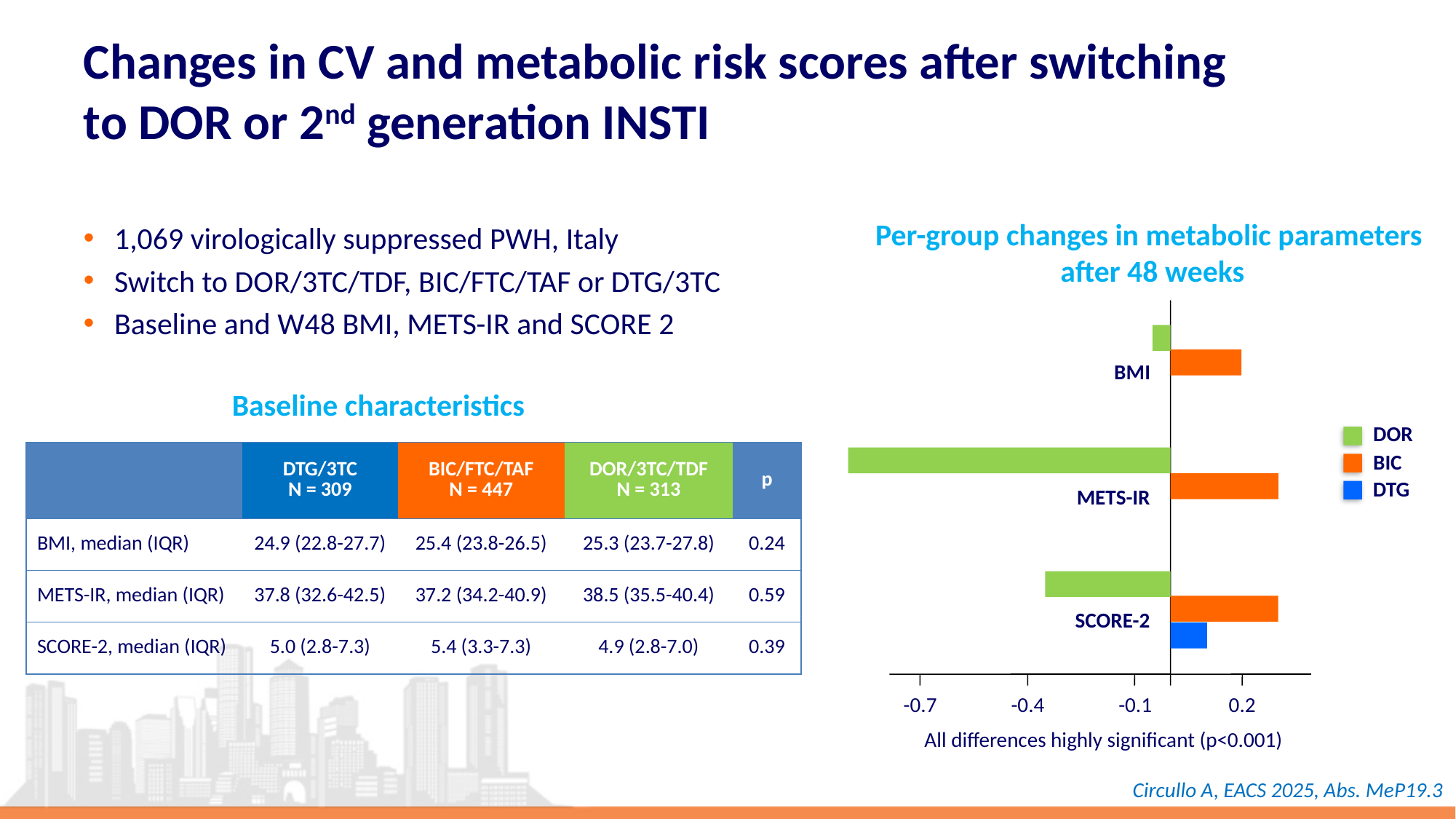

# Changes in CV and metabolic risk scores after switching to DOR or 2nd generation INSTI
Per-group changes in metabolic parameters
after 48 weeks
1,069 virologically suppressed PWH, Italy
Switch to DOR/3TC/TDF, BIC/FTC/TAF or DTG/3TC
Baseline and W48 BMI, METS-IR and SCORE 2

BMI
METS-IR
SCORE-2
-0.7
-0.4
0.2
-0.1
DOR

BIC

DTG

All differences highly significant (p<0.001)
Baseline characteristics
|  | DTG/3TC N = 309 | BIC/FTC/TAF N = 447 | DOR/3TC/TDF N = 313 | p |
| --- | --- | --- | --- | --- |
| BMI, median (IQR) | 24.9 (22.8-27.7) | 25.4 (23.8-26.5) | 25.3 (23.7-27.8) | 0.24 |
| METS-IR, median (IQR) | 37.8 (32.6-42.5) | 37.2 (34.2-40.9) | 38.5 (35.5-40.4) | 0.59 |
| SCORE-2, median (IQR) | 5.0 (2.8-7.3) | 5.4 (3.3-7.3) | 4.9 (2.8-7.0) | 0.39 |
Circullo A, EACS 2025, Abs. MeP19.3